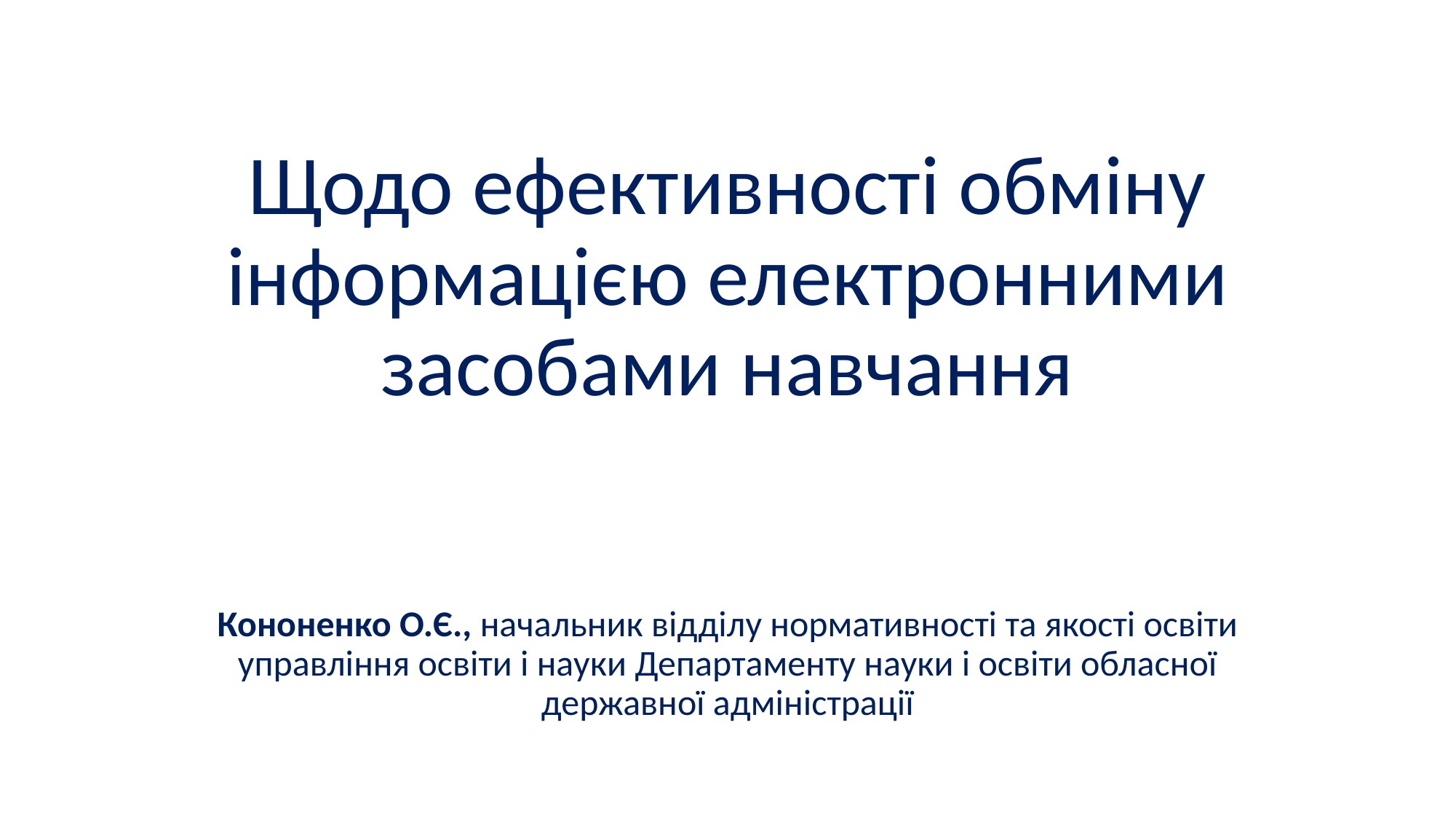

# Щодо ефективності обміну інформацією електронними засобами навчання
Кононенко О.Є., начальник відділу нормативності та якості освіти управління освіти і науки Департаменту науки і освіти обласної державної адміністрації